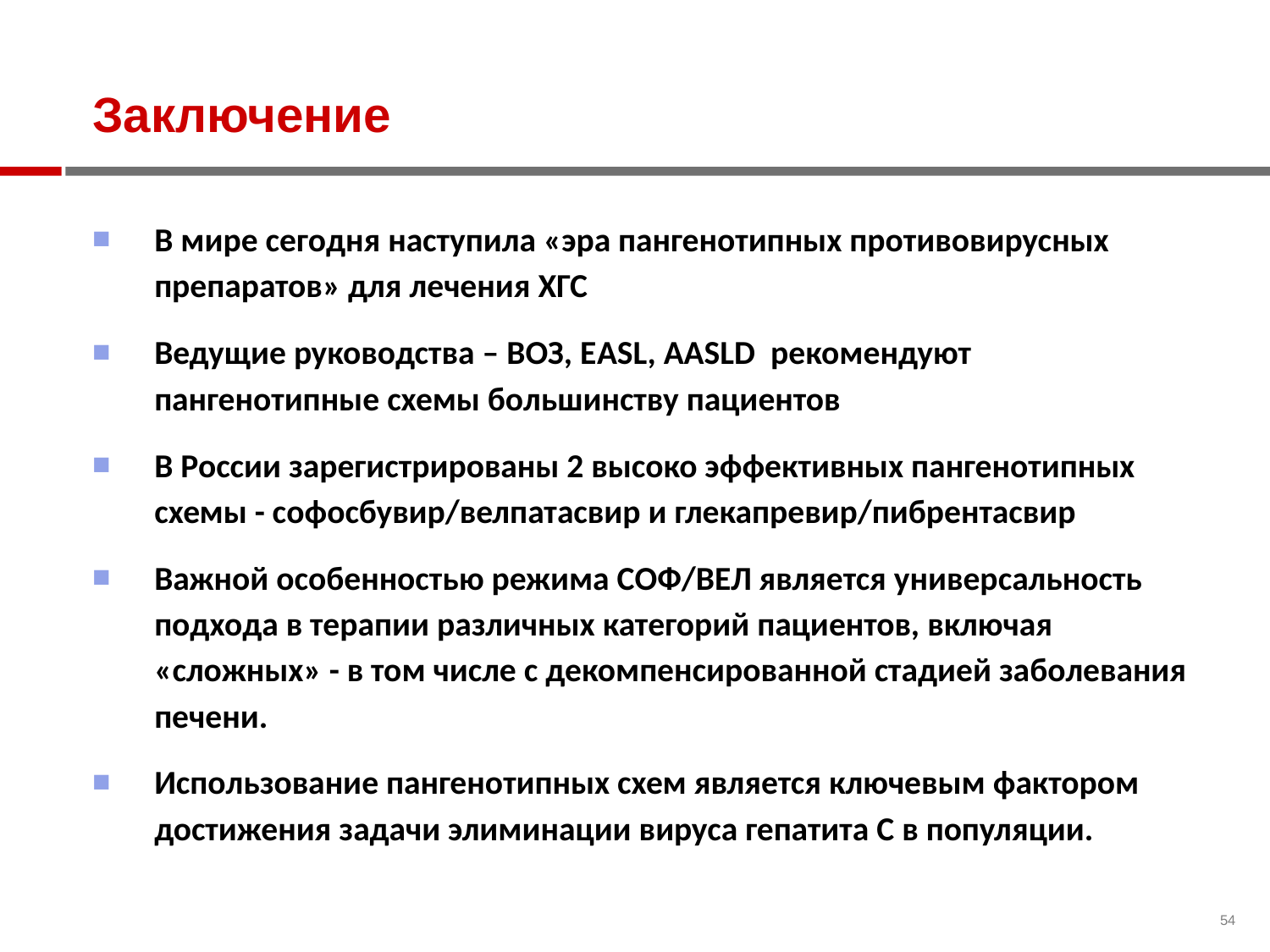

# Заключение
В мире сегодня наступила «эра пангенотипных противовирусных препаратов» для лечения ХГС
Ведущие руководства – ВОЗ, ЕASL, AASLD  рекомендуют  пангенотипные схемы большинству пациентов
В России зарегистрированы 2 высоко эффективных пангенотипных схемы - софосбувир/велпатасвир и глекапревир/пибрентасвир
Важной особенностью режима СОФ/ВЕЛ является универсальность подхода в терапии различных категорий пациентов, включая «сложных» - в том числе с декомпенсированной стадией заболевания печени.
Использование пангенотипных схем является ключевым фактором достижения задачи элиминации вируса гепатита С в популяции.